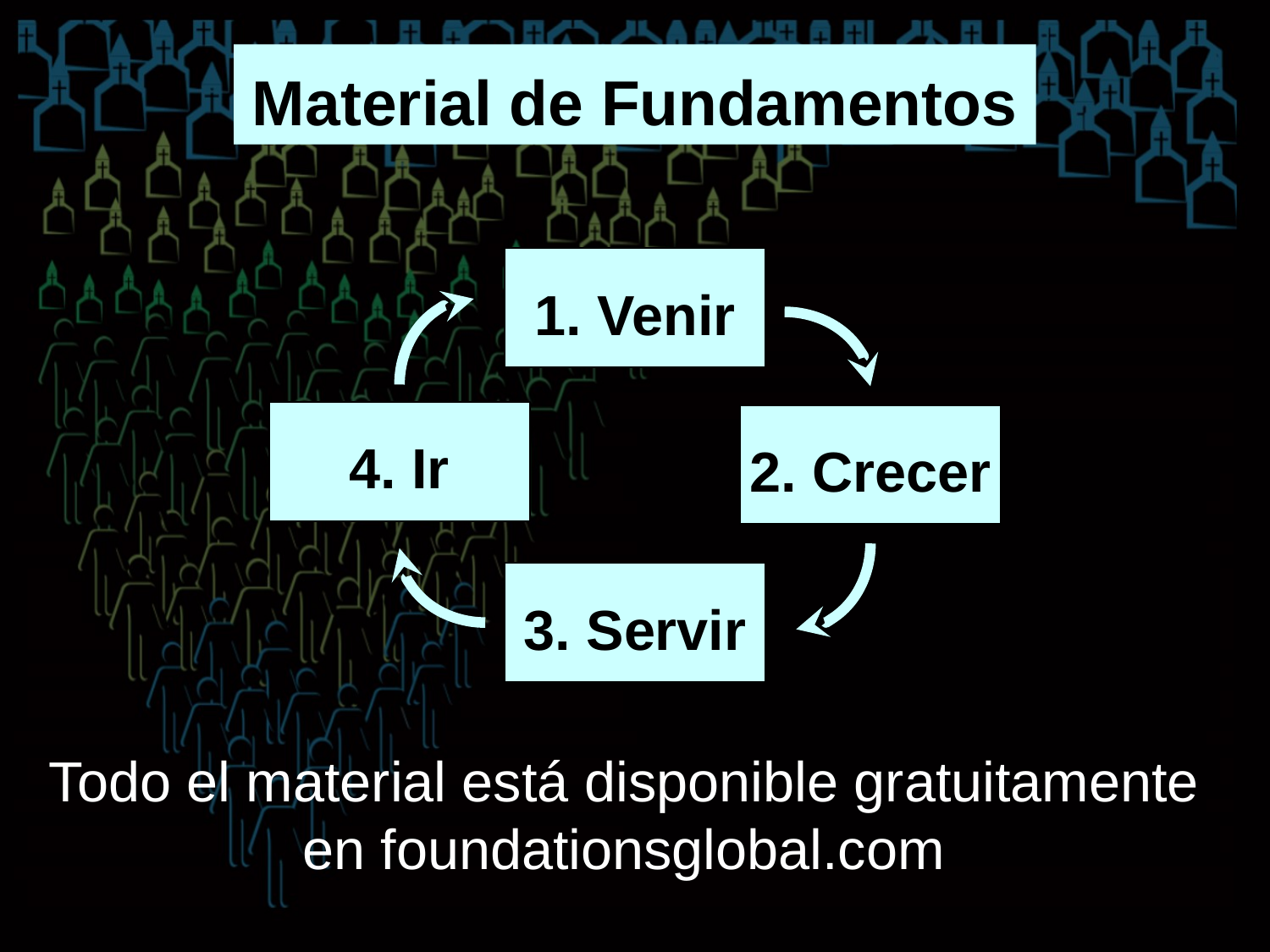

Material de Fundamentos
1. Venir

4. Ir
2. Crecer

3. Servir
Todo el material está disponible gratuitamente en foundationsglobal.com